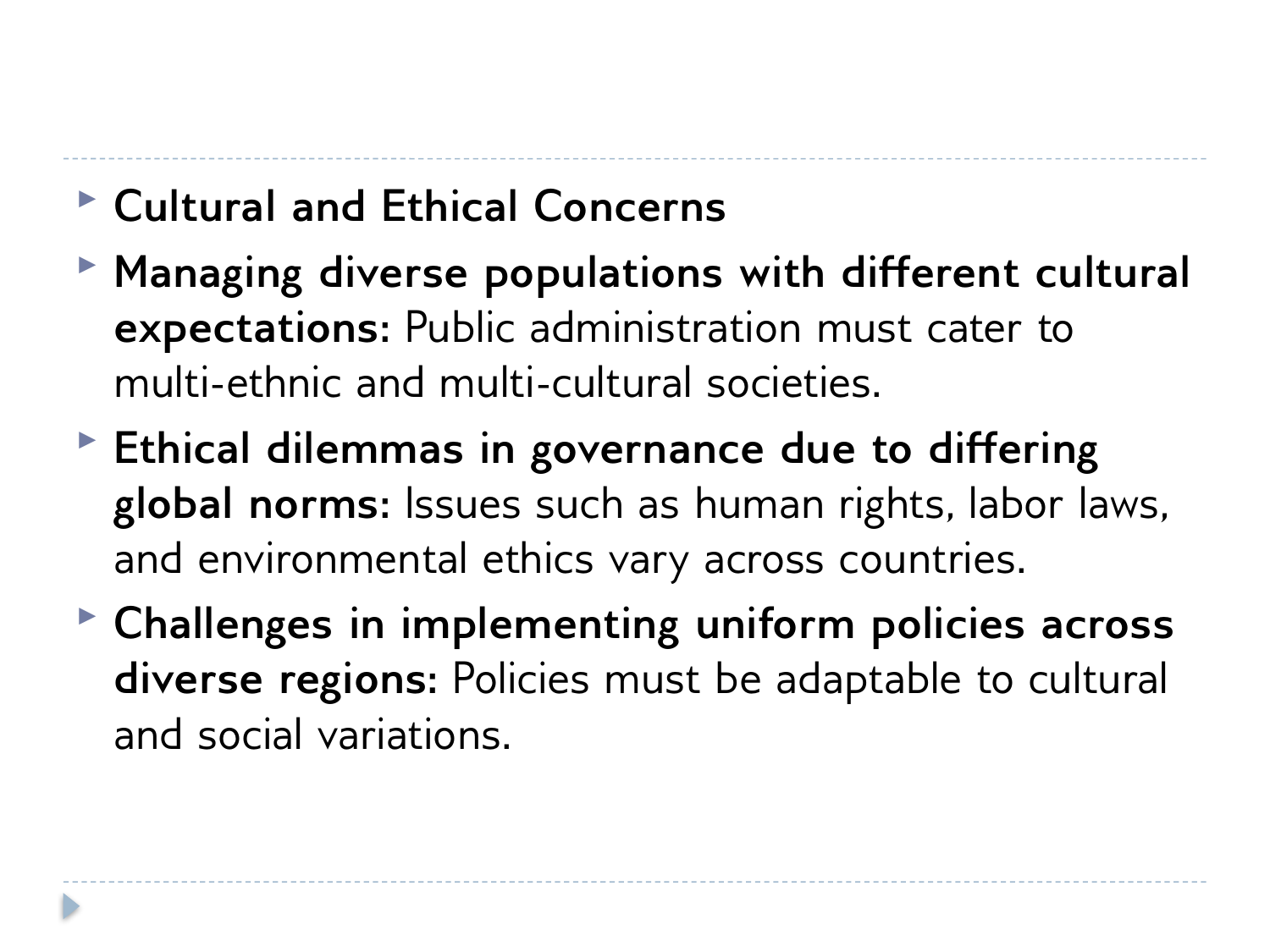

#
Cultural and Ethical Concerns
Managing diverse populations with different cultural expectations: Public administration must cater to multi-ethnic and multi-cultural societies.
Ethical dilemmas in governance due to differing global norms: Issues such as human rights, labor laws, and environmental ethics vary across countries.
Challenges in implementing uniform policies across diverse regions: Policies must be adaptable to cultural and social variations.